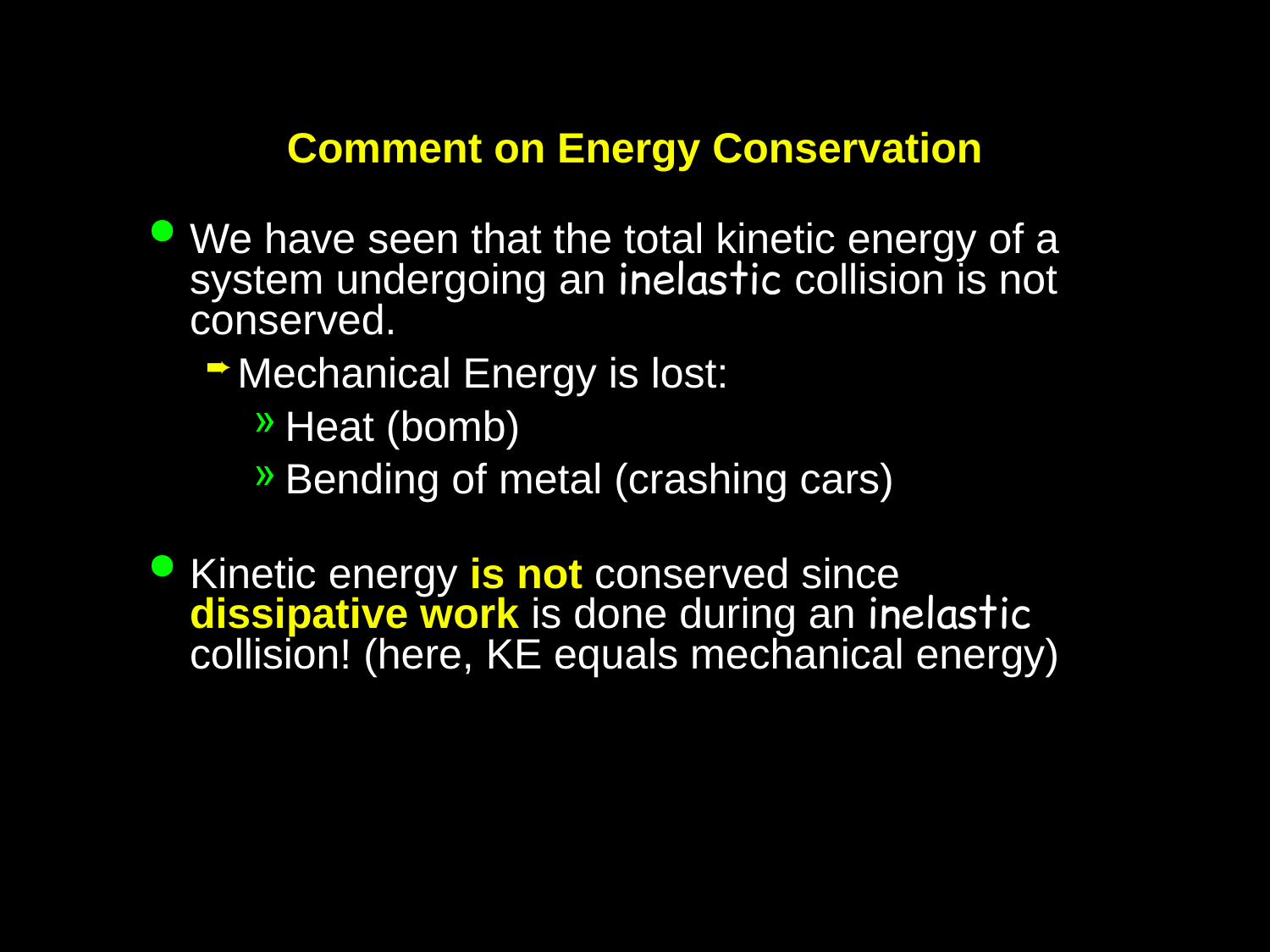

# Comment on Energy Conservation
We have seen that the total kinetic energy of a system undergoing an inelastic collision is not conserved.
Mechanical Energy is lost:
Heat (bomb)
Bending of metal (crashing cars)
Kinetic energy is not conserved since dissipative work is done during an inelastic collision! (here, KE equals mechanical energy)